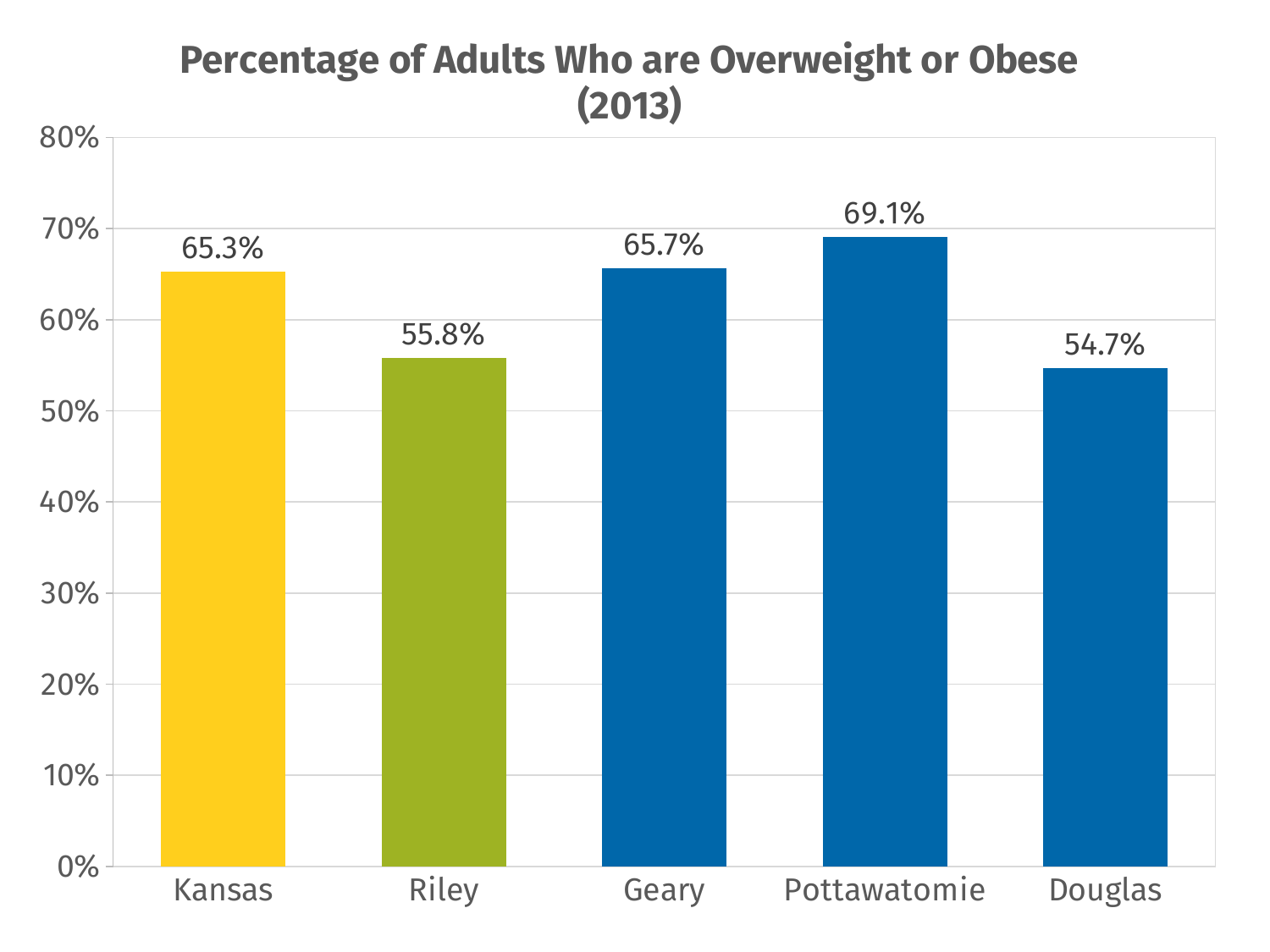

### Chart: Percentage of Adults Who are Overweight or Obese (2013)

| Category |  |
|---|---|
| Kansas | 0.653 |
| Riley | 0.558 |
| Geary | 0.657 |
| Pottawatomie | 0.691 |
| Douglas | 0.547 |